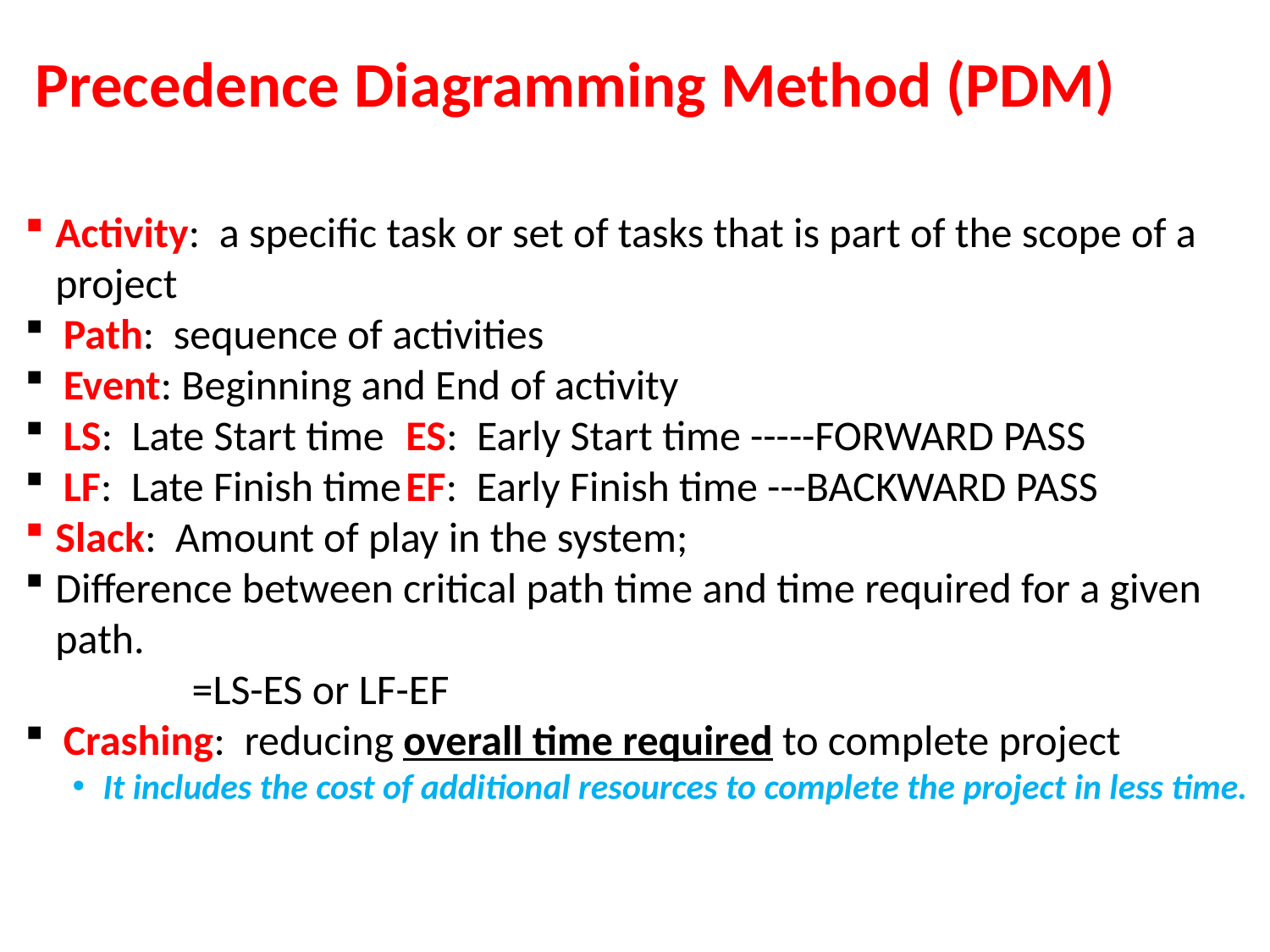

Precedence Diagramming Method (PDM)
Activity:  a specific task or set of tasks that is part of the scope of a project
  Path:  sequence of activities
  Event: Beginning and End of activity
  LS:  Late Start time	ES:  Early Start time -----FORWARD PASS
  LF:  Late Finish time	EF:  Early Finish time ---BACKWARD PASS
Slack:  Amount of play in the system;
Difference between critical path time and time required for a given path.
		 =LS-ES or LF-EF
  Crashing:  reducing overall time required to complete project
It includes the cost of additional resources to complete the project in less time.